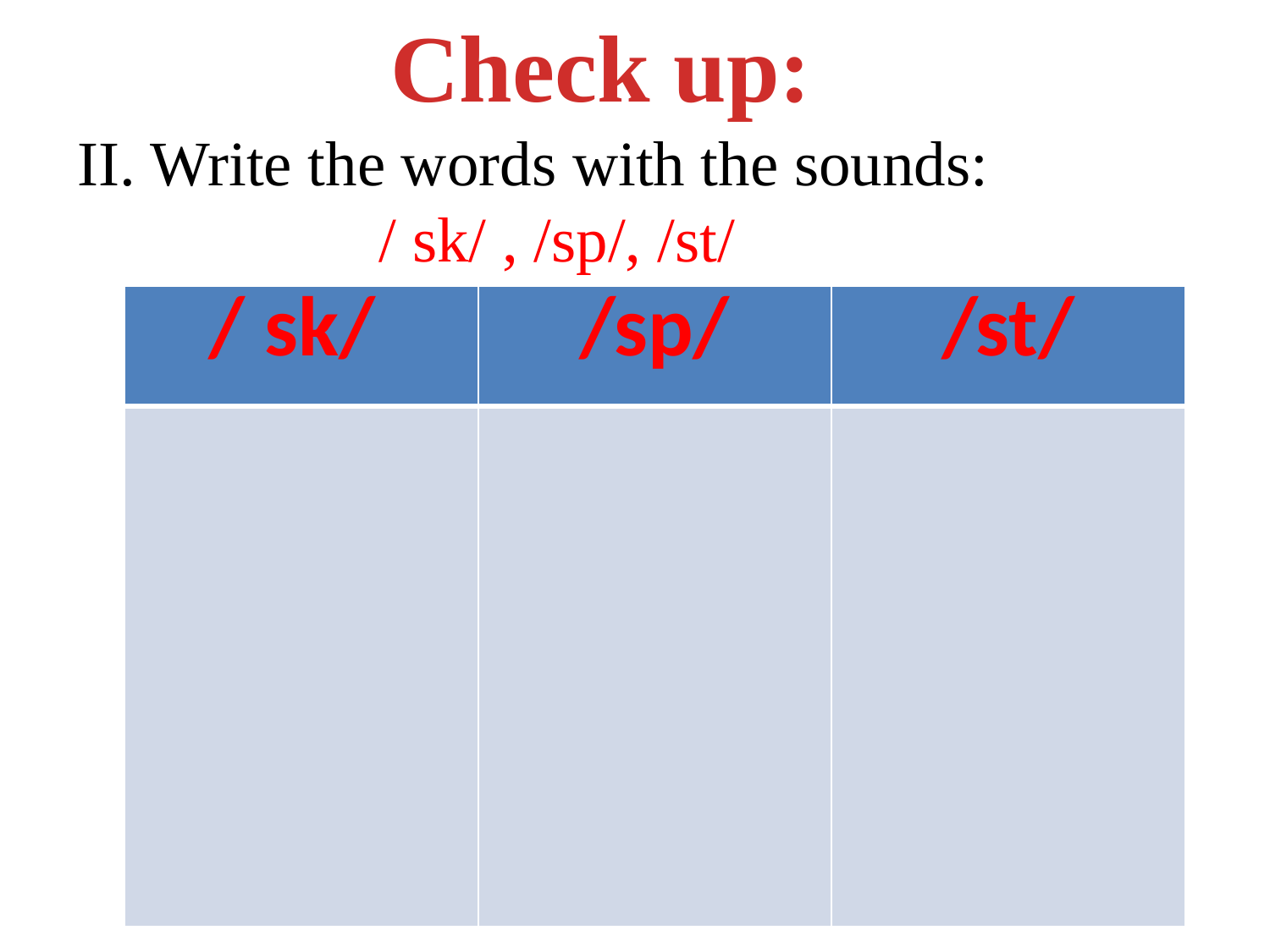

Check up:
II. Write the words with the sounds:
                   / sk/ , /sp/, /st/
| / sk/ | /sp/ | /st/ |
| --- | --- | --- |
|  |  |  |